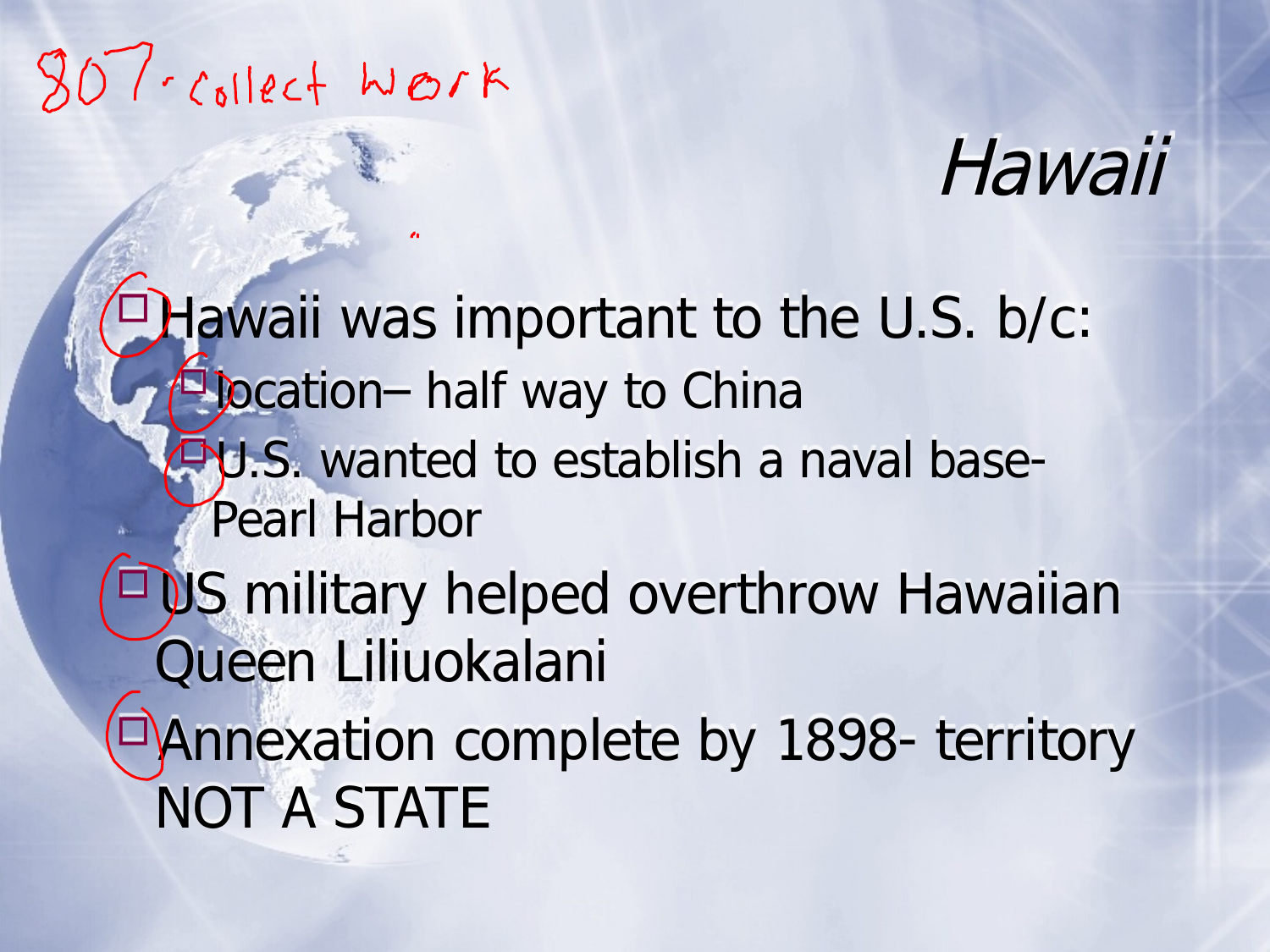

# Hawaii

Hawaii was important to the U.S. b/c:
location– half way to China
U.S. wanted to establish a naval base- Pearl Harbor
US military helped overthrow Hawaiian Queen Liliuokalani
Annexation complete by 1898- territory NOT A STATE